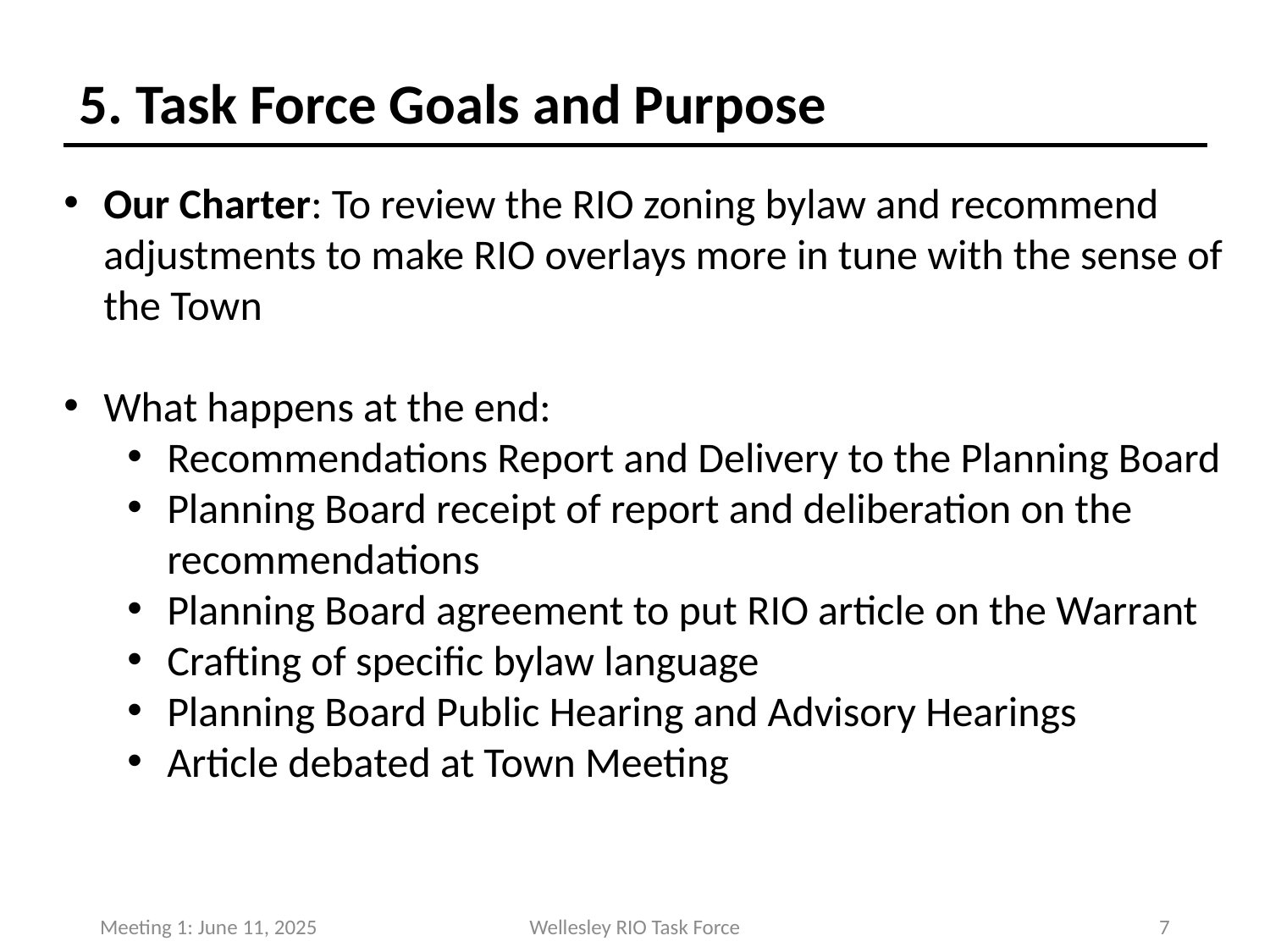

# 5. Task Force Goals and Purpose
Our Charter: To review the RIO zoning bylaw and recommend adjustments to make RIO overlays more in tune with the sense of the Town

What happens at the end:
Recommendations Report and Delivery to the Planning Board
Planning Board receipt of report and deliberation on the recommendations
Planning Board agreement to put RIO article on the Warrant
Crafting of specific bylaw language
Planning Board Public Hearing and Advisory Hearings
Article debated at Town Meeting

Meeting 1: June 11, 2025
Wellesley RIO Task Force
7